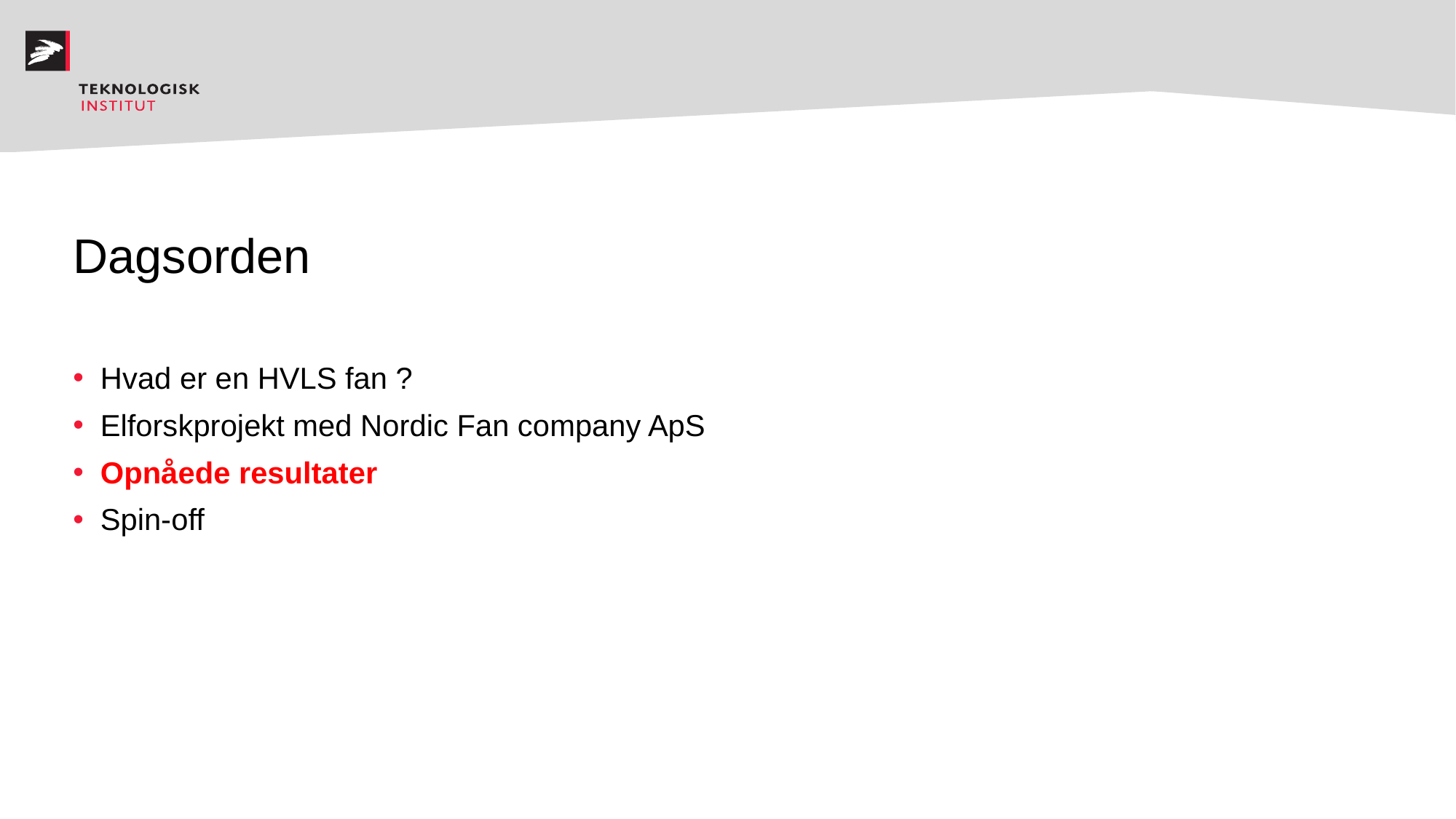

# Dagsorden
Hvad er en HVLS fan ?
Elforskprojekt med Nordic Fan company ApS
Opnåede resultater
Spin-off